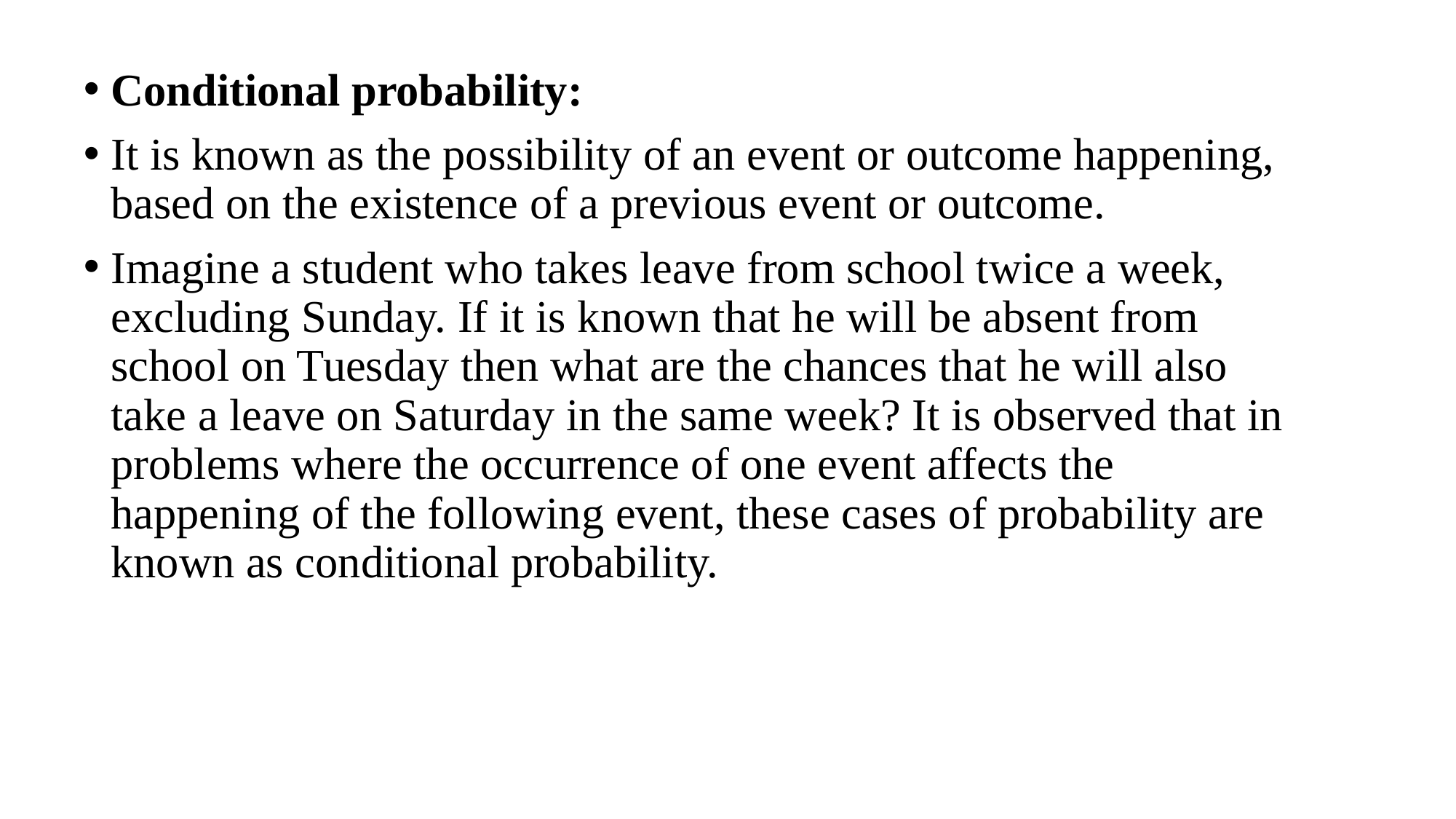

Conditional probability:
It is known as the possibility of an event or outcome happening, based on the existence of a previous event or outcome.
Imagine a student who takes leave from school twice a week, excluding Sunday. If it is known that he will be absent from school on Tuesday then what are the chances that he will also take a leave on Saturday in the same week? It is observed that in problems where the occurrence of one event affects the happening of the following event, these cases of probability are known as conditional probability.